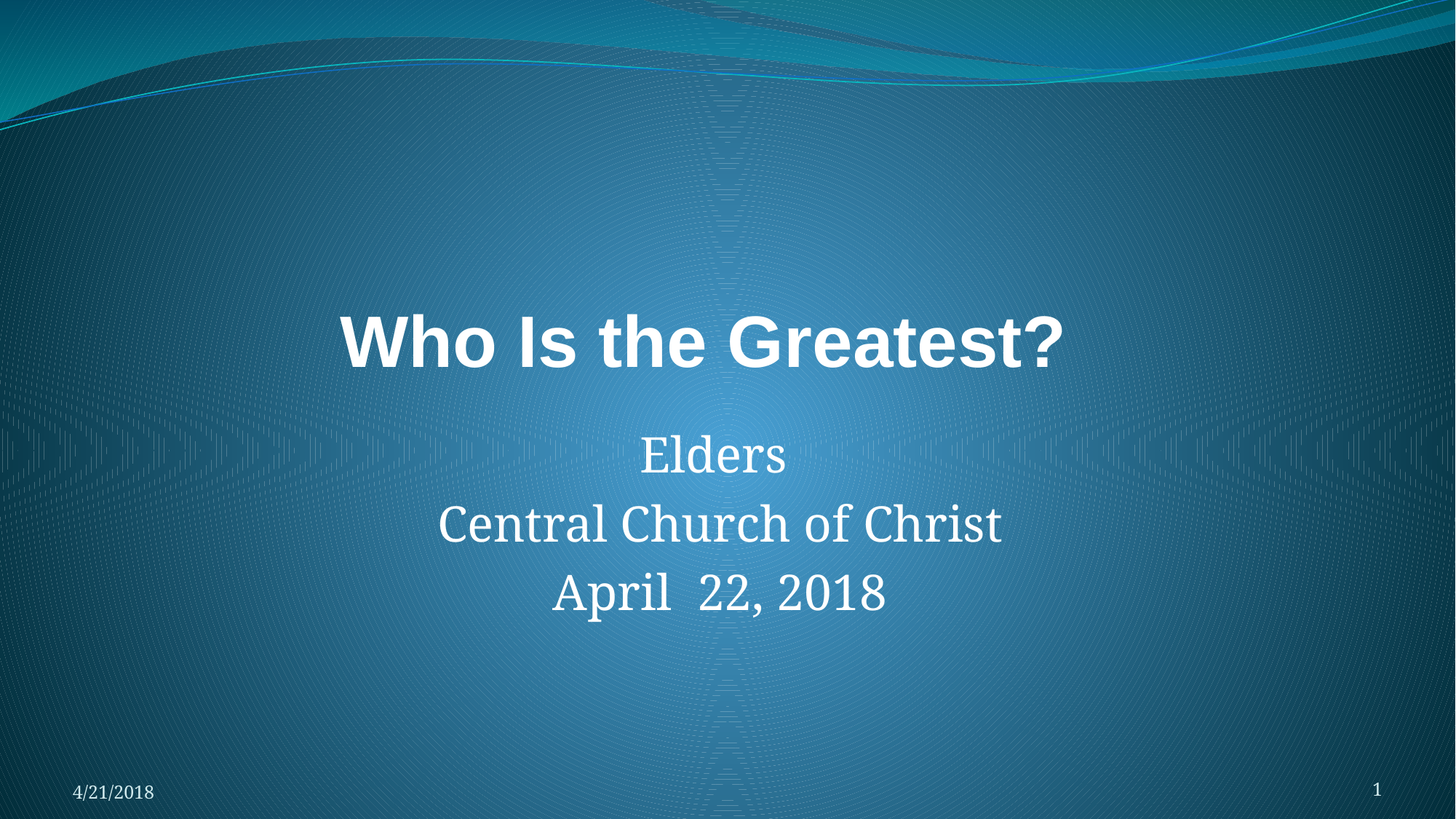

# Who Is the Greatest?
Elders
Central Church of Christ
April  22, 2018

4/21/2018
1